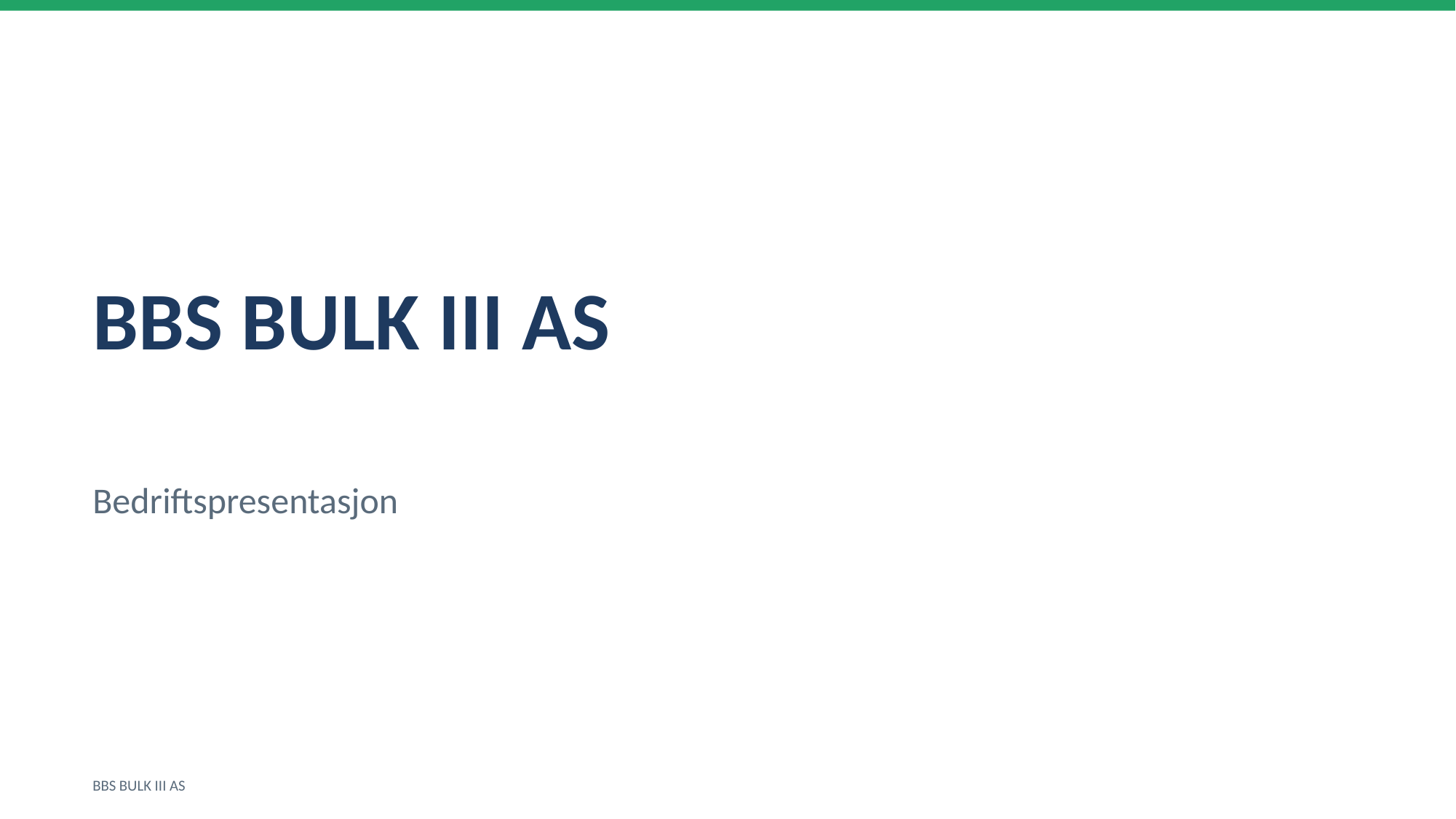

BBS BULK III AS
Bedriftspresentasjon
BBS BULK III AS